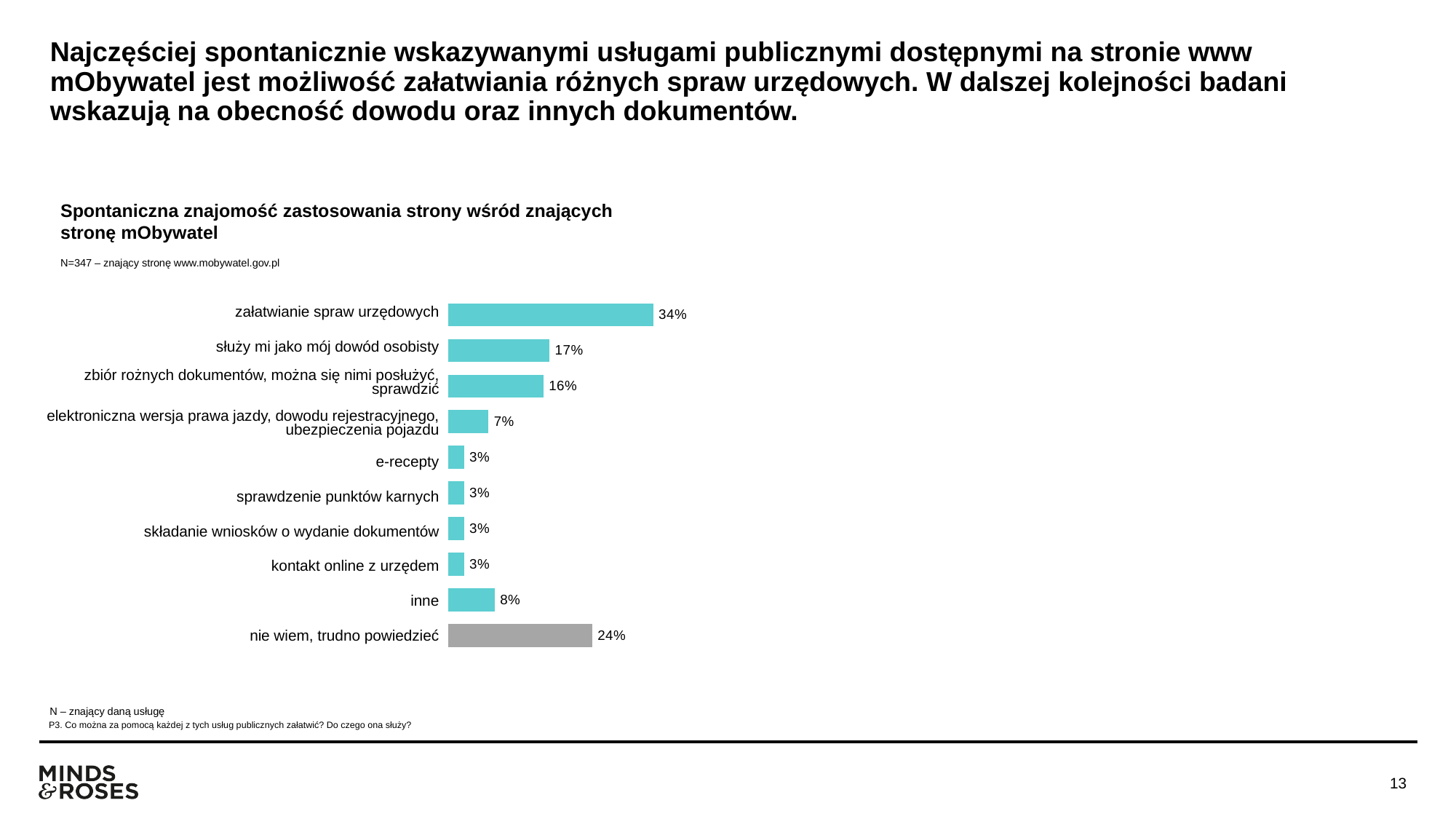

# Najczęściej spontanicznie wskazywanymi usługami publicznymi dostępnymi na stronie www mObywatel jest możliwość załatwiania różnych spraw urzędowych. W dalszej kolejności badani wskazują na obecność dowodu oraz innych dokumentów.
Spontaniczna znajomość zastosowania strony wśród znających stronę mObywatel
N=347 – znający stronę www.mobywatel.gov.pl

### Chart

| Category | Kolumna1 |
|---|---|
| załatwianie spraw urzędowych | 0.34 |
| służy mi jako mój dowód osobisty, paszport | 0.17 |
| zbiór rożnych dokumentów, można się nimi posłużyć, sprawdzić | 0.16 |
| elektroniczna wersja prawa jazdy, dowodu rejestracyjnego, ubezpieczenia pojazdu | 0.07 |
| e-recepty | 0.03 |
| sprawdzenie punktów karnych | 0.03 |
| składanie wniosków o wydanie dokumentów | 0.03 |
| kontakt online z urzędem | 0.03 |
| inne | 0.08 |
| nie wiem, trudno powiedzieć | 0.24 |
| załatwianie spraw urzędowych |
| --- |
| służy mi jako mój dowód osobisty |
| zbiór rożnych dokumentów, można się nimi posłużyć, sprawdzić |
| elektroniczna wersja prawa jazdy, dowodu rejestracyjnego, ubezpieczenia pojazdu |
| e-recepty |
| sprawdzenie punktów karnych |
| składanie wniosków o wydanie dokumentów |
| kontakt online z urzędem |
| inne |
| nie wiem, trudno powiedzieć |
N – znający daną usługę
P3. Co można za pomocą każdej z tych usług publicznych załatwić? Do czego ona służy?
13